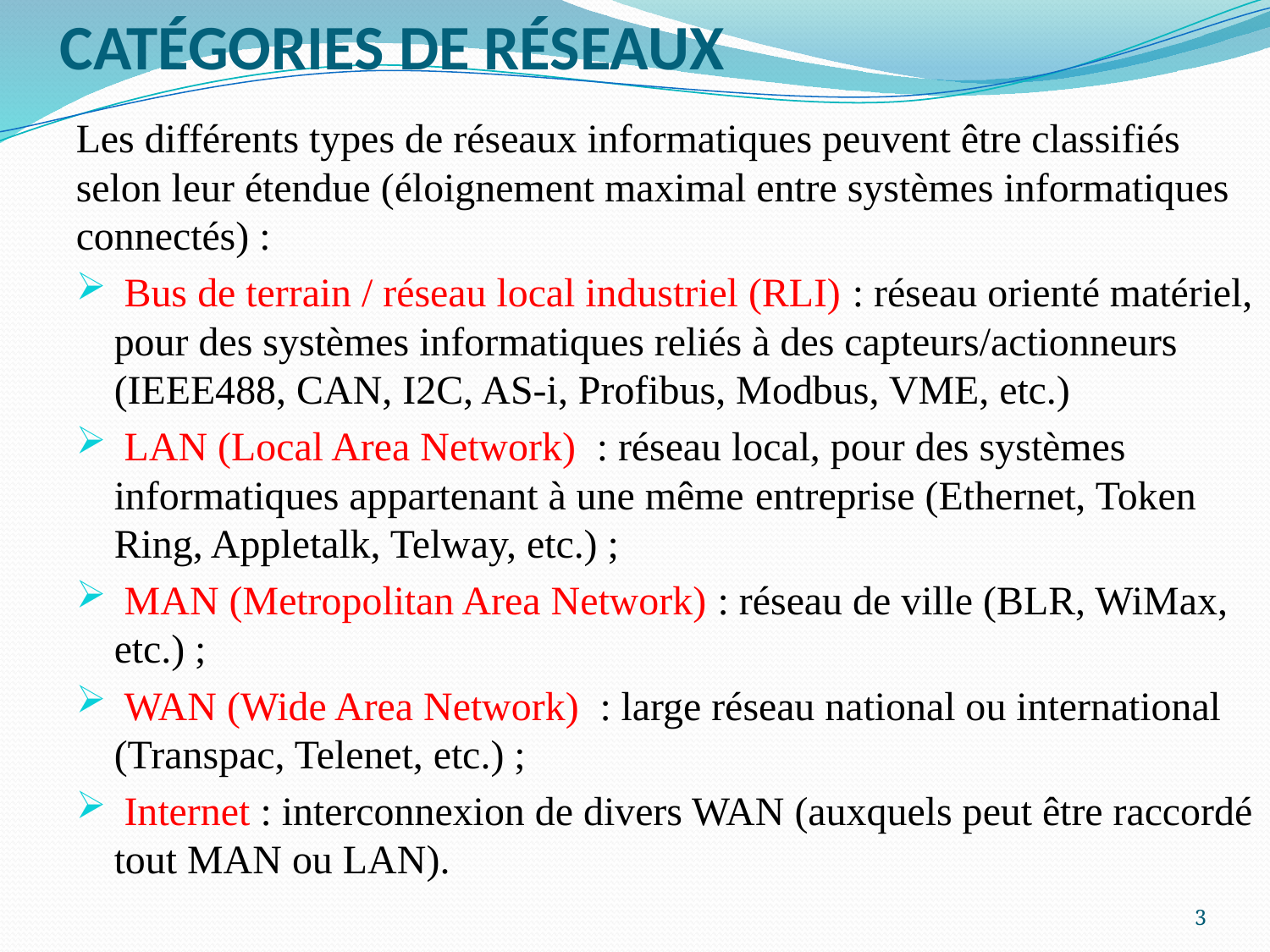

# CATÉGORIES DE RÉSEAUX
Les différents types de réseaux informatiques peuvent être classifiés selon leur étendue (éloignement maximal entre systèmes informatiques connectés) :
 Bus de terrain / réseau local industriel (RLI) : réseau orienté matériel, pour des systèmes informatiques reliés à des capteurs/actionneurs (IEEE488, CAN, I2C, AS-i, Profibus, Modbus, VME, etc.)
 LAN (Local Area Network)  : réseau local, pour des systèmes informatiques appartenant à une même entreprise (Ethernet, Token Ring, Appletalk, Telway, etc.) ;
 MAN (Metropolitan Area Network) : réseau de ville (BLR, WiMax, etc.) ;
 WAN (Wide Area Network)  : large réseau national ou international (Transpac, Telenet, etc.) ;
 Internet : interconnexion de divers WAN (auxquels peut être raccordé tout MAN ou LAN).

3